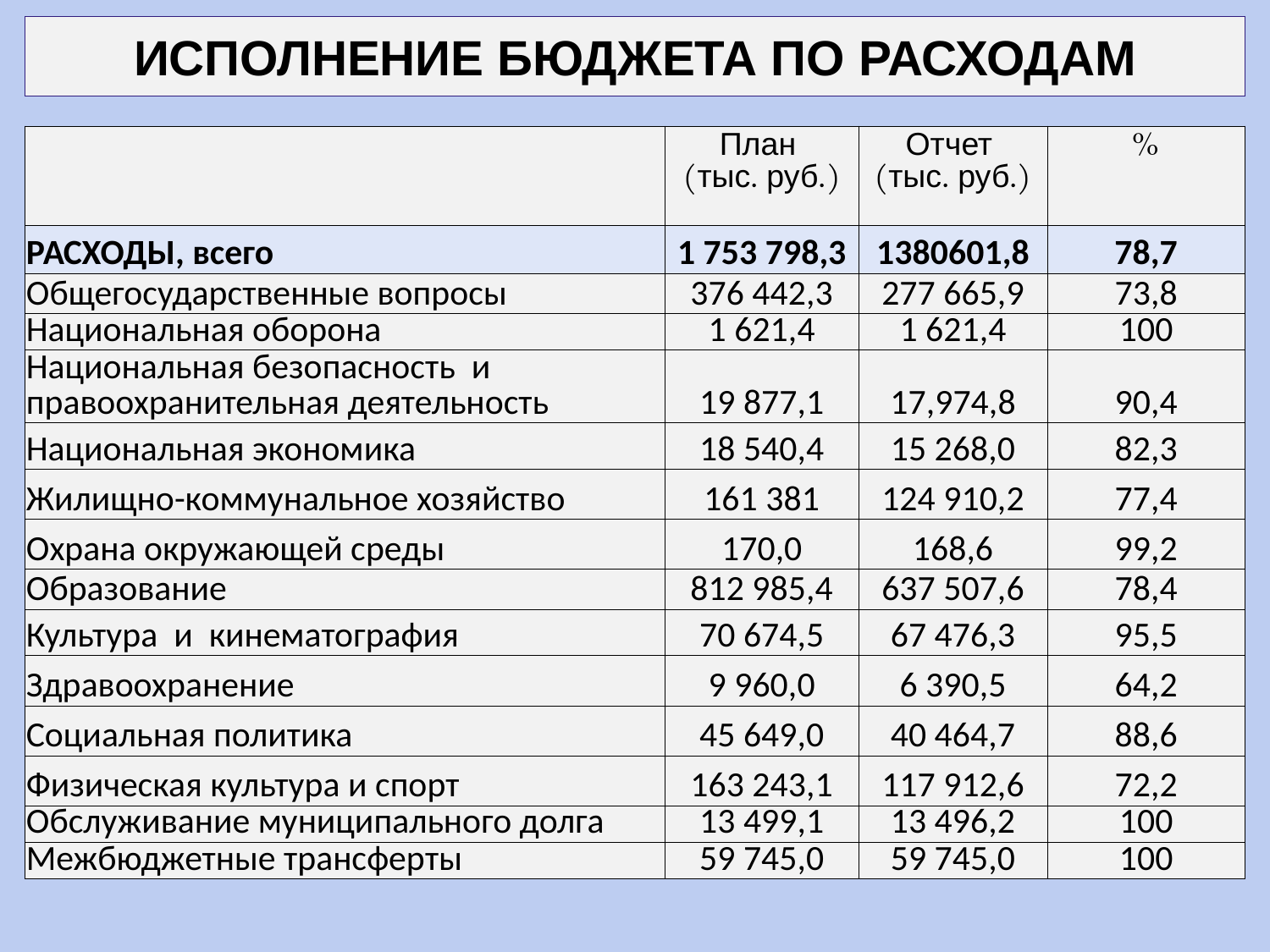

# Исполнение бюджета по расходам
|  | План (тыс. руб.) | Отчет (тыс. руб.) | % |
| --- | --- | --- | --- |
| РАСХОДЫ, всего | 1 753 798,3 | 1380601,8 | 78,7 |
| Общегосударственные вопросы | 376 442,3 | 277 665,9 | 73,8 |
| Национальная оборона | 1 621,4 | 1 621,4 | 100 |
| Национальная безопасность и правоохранительная деятельность | 19 877,1 | 17,974,8 | 90,4 |
| Национальная экономика | 18 540,4 | 15 268,0 | 82,3 |
| Жилищно-коммунальное хозяйство | 161 381 | 124 910,2 | 77,4 |
| Охрана окружающей среды | 170,0 | 168,6 | 99,2 |
| Образование | 812 985,4 | 637 507,6 | 78,4 |
| Культура и кинематография | 70 674,5 | 67 476,3 | 95,5 |
| Здравоохранение | 9 960,0 | 6 390,5 | 64,2 |
| Социальная политика | 45 649,0 | 40 464,7 | 88,6 |
| Физическая культура и спорт | 163 243,1 | 117 912,6 | 72,2 |
| Обслуживание муниципального долга | 13 499,1 | 13 496,2 | 100 |
| Межбюджетные трансферты | 59 745,0 | 59 745,0 | 100 |